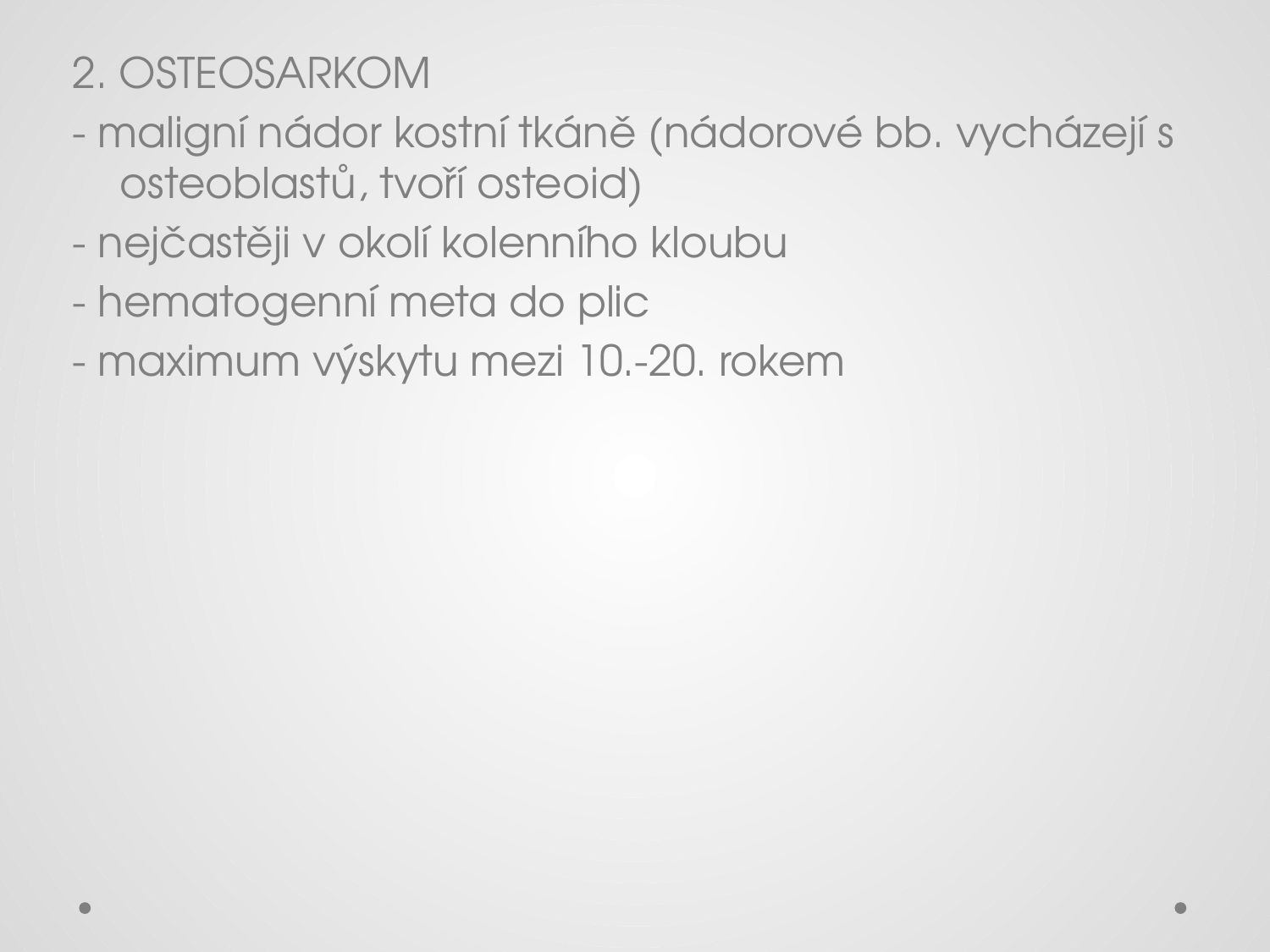

2. OSTEOSARKOM
- maligní nádor kostní tkáně (nádorové bb. vycházejí s osteoblastů, tvoří osteoid)
- nejčastěji v okolí kolenního kloubu
- hematogenní meta do plic
- maximum výskytu mezi 10.-20. rokem